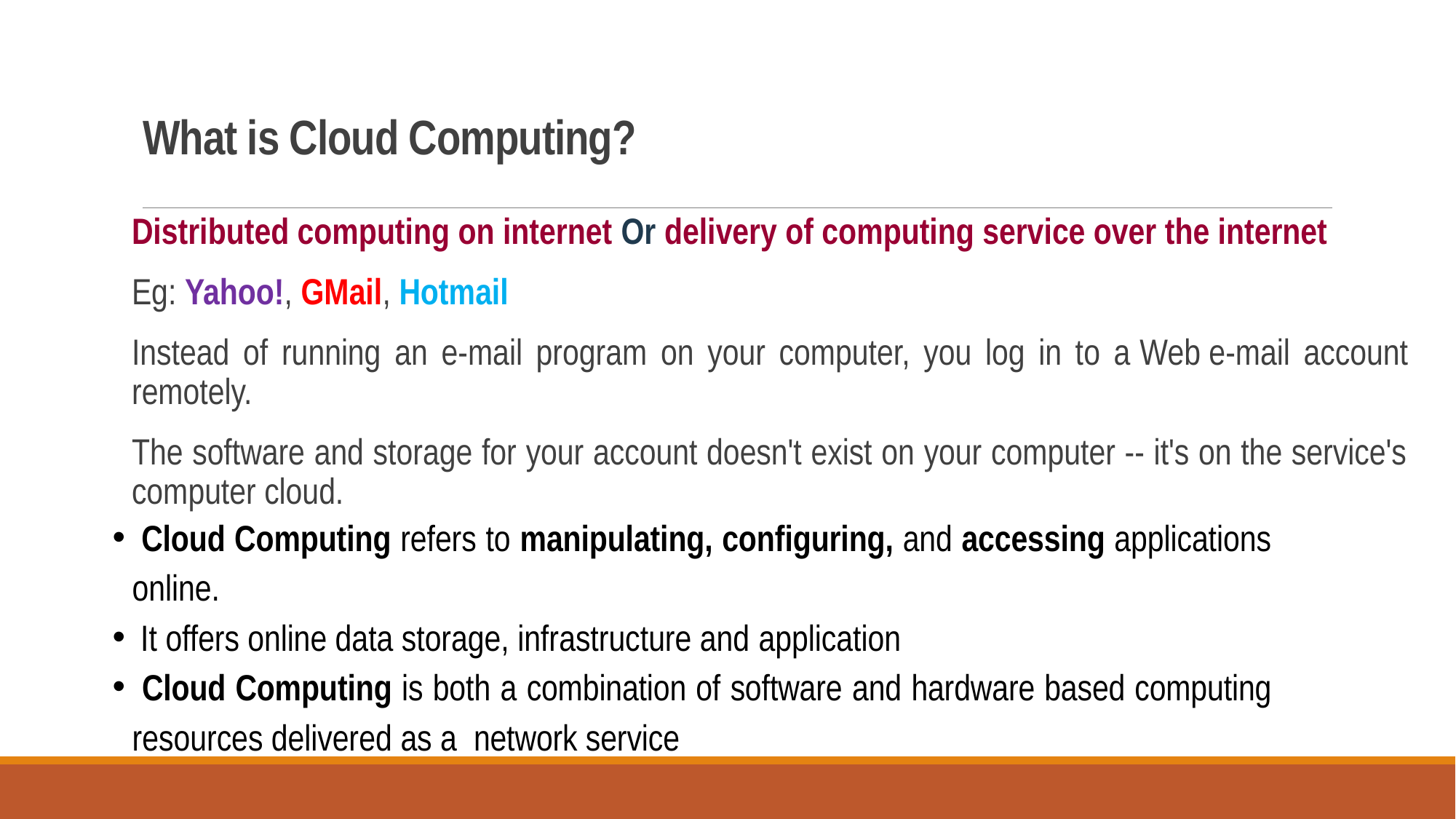

# What is Cloud Computing?
Distributed computing on internet Or delivery of computing service over the internet
Eg: Yahoo!, GMail, Hotmail
Instead of running an e-mail program on your computer, you log in to a Web e-mail account remotely.
The software and storage for your account doesn't exist on your computer -- it's on the service's computer cloud.
 Cloud Computing refers to manipulating, configuring, and accessing applications online.
 It offers online data storage, infrastructure and application
 Cloud Computing is both a combination of software and hardware based computing resources delivered as a  network service